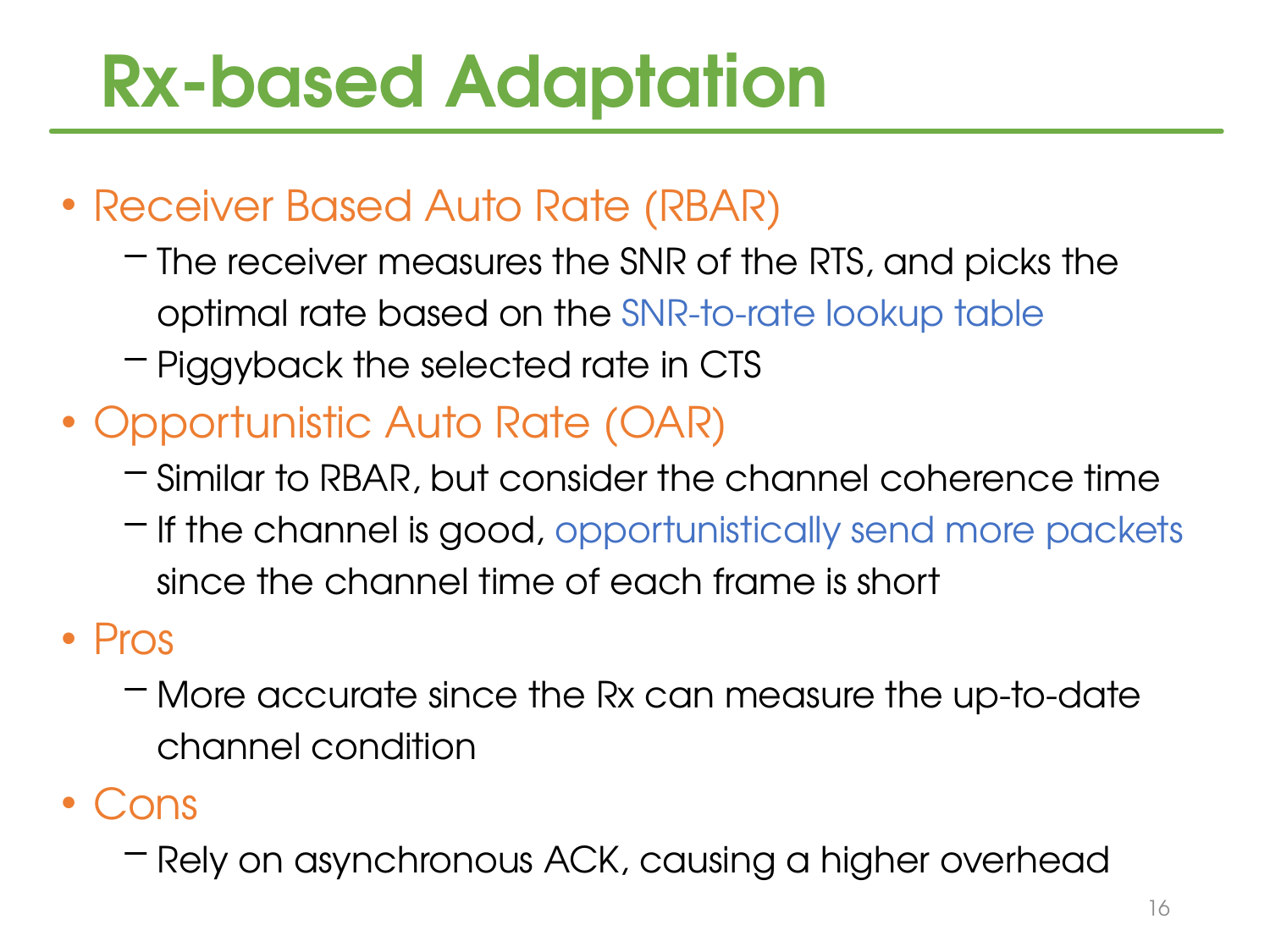

# Rx-based Adaptation
Receiver Based Auto Rate (RBAR)
The receiver measures the SNR of the RTS, and picks the optimal rate based on the SNR-to-rate lookup table
Piggyback the selected rate in CTS
Opportunistic Auto Rate (OAR)
Similar to RBAR, but consider the channel coherence time
If the channel is good, opportunistically send more packets since the channel time of each frame is short
Pros
More accurate since the Rx can measure the up-to-date channel condition
Cons
Rely on asynchronous ACK, causing a higher overhead
16